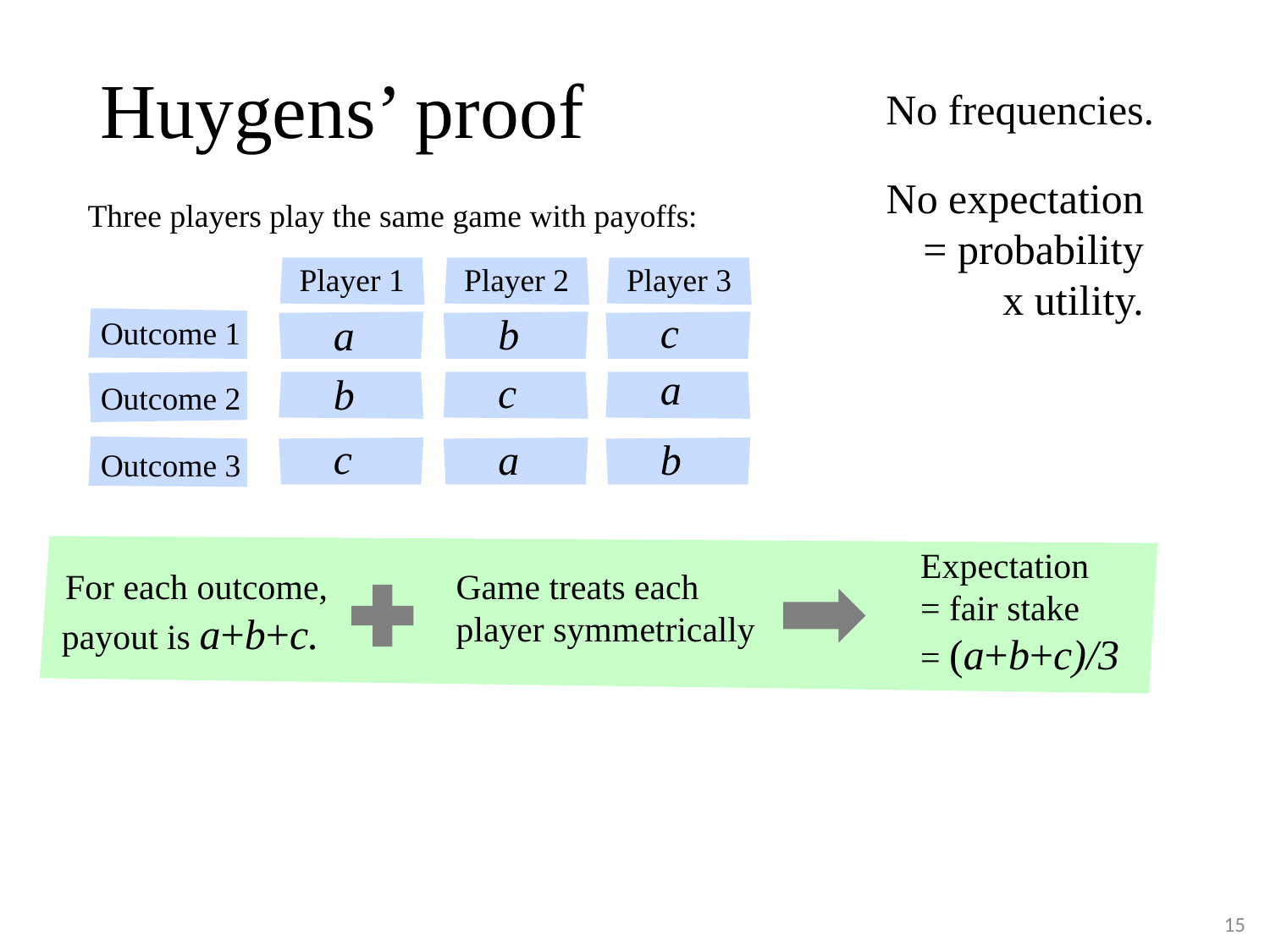

# Huygens’ proof
No frequencies.
No expectation
= probability
x utility.
Three players play the same game with payoffs:
Player 1
Player 2
Player 3

c
b
a
Outcome 1

a
c
b
Outcome 2

c
a
b

Outcome 3

For each outcome, payout is a+b+c.
Game treats each player symmetrically

Expectation
= fair stake
= (a+b+c)/3
15